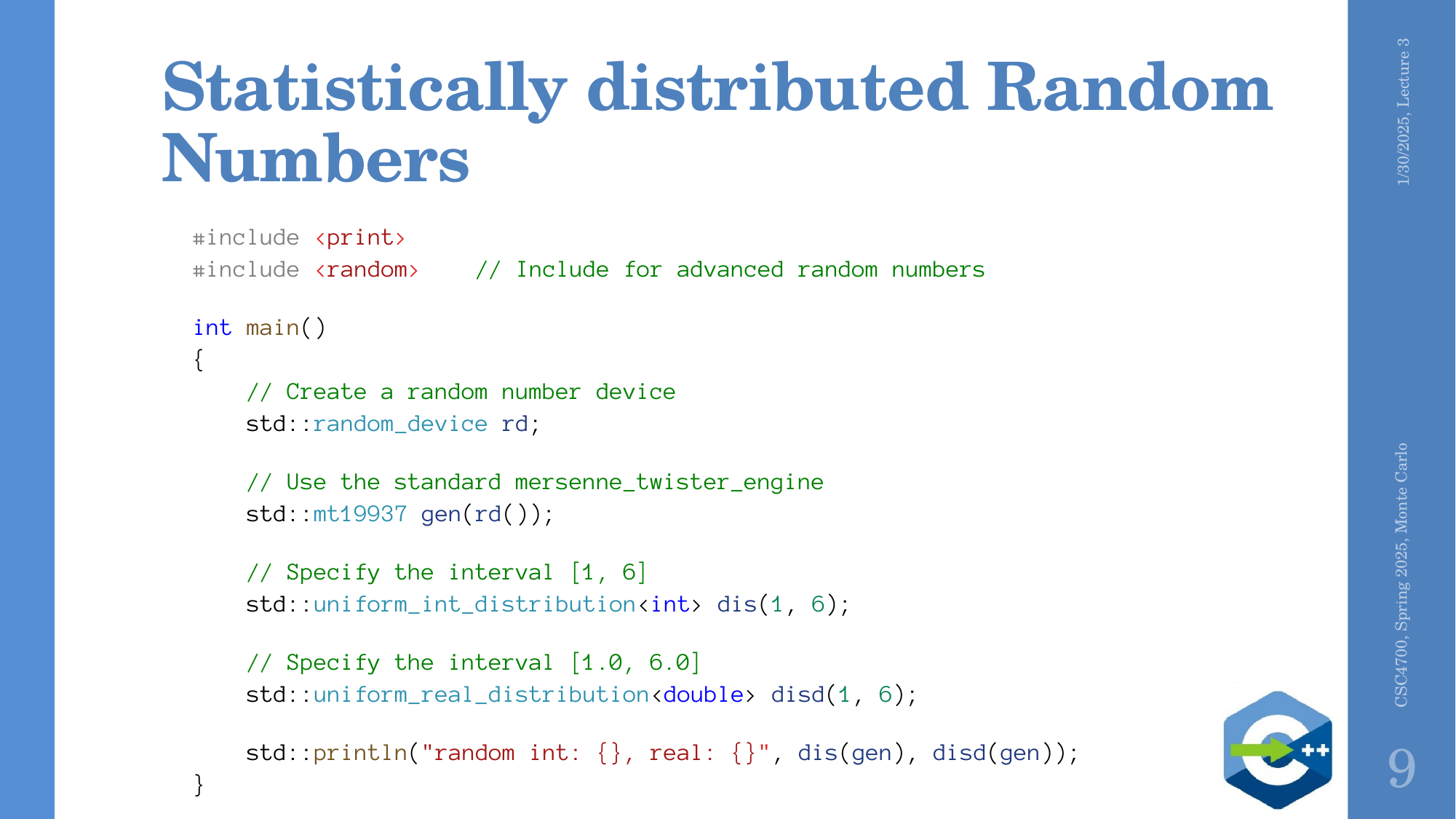

# Statistically distributed Random Numbers
1/30/2025, Lecture 3
#include <print>
#include <random>    // Include for advanced random numbers
int main()
{
    // Create a random number device
    std::random_device rd;
    // Use the standard mersenne_twister_engine
    std::mt19937 gen(rd());
    // Specify the interval [1, 6]
    std::uniform_int_distribution<int> dis(1, 6);
    // Specify the interval [1.0, 6.0]
    std::uniform_real_distribution<double> disd(1, 6);
    std::println("random int: {}, real: {}", dis(gen), disd(gen));
}

CSC4700, Spring 2025, Monte Carlo
9